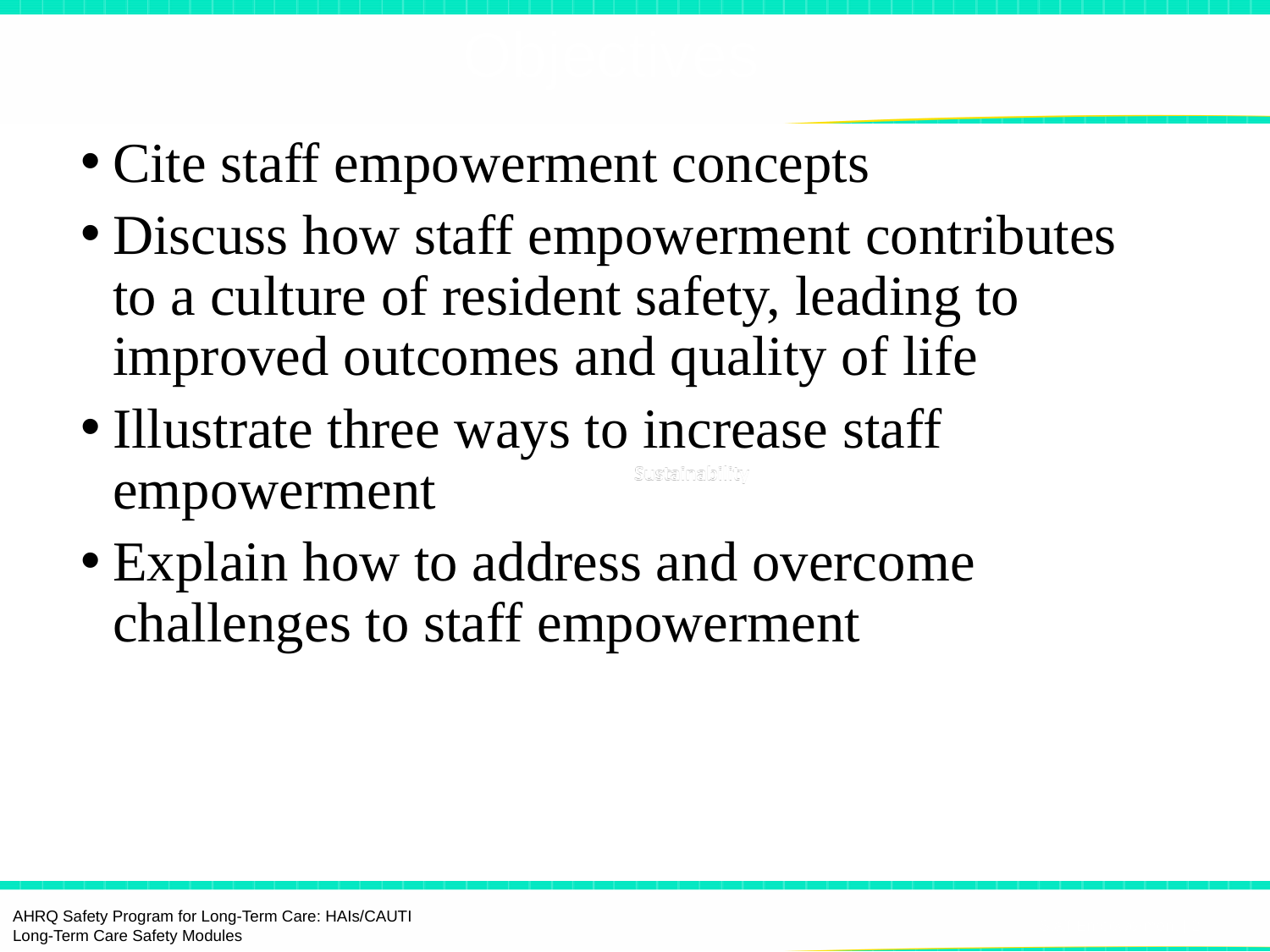

# Objectives
Cite staff empowerment concepts
Discuss how staff empowerment contributes to a culture of resident safety, leading to improved outcomes and quality of life
Illustrate three ways to increase staff empowerment
Explain how to address and overcome challenges to staff empowerment

AHRQ Safety Program for Long-Term Care: HAIs/CAUTI
Long-Term Care Safety Modules
Staff Empowerment | 2